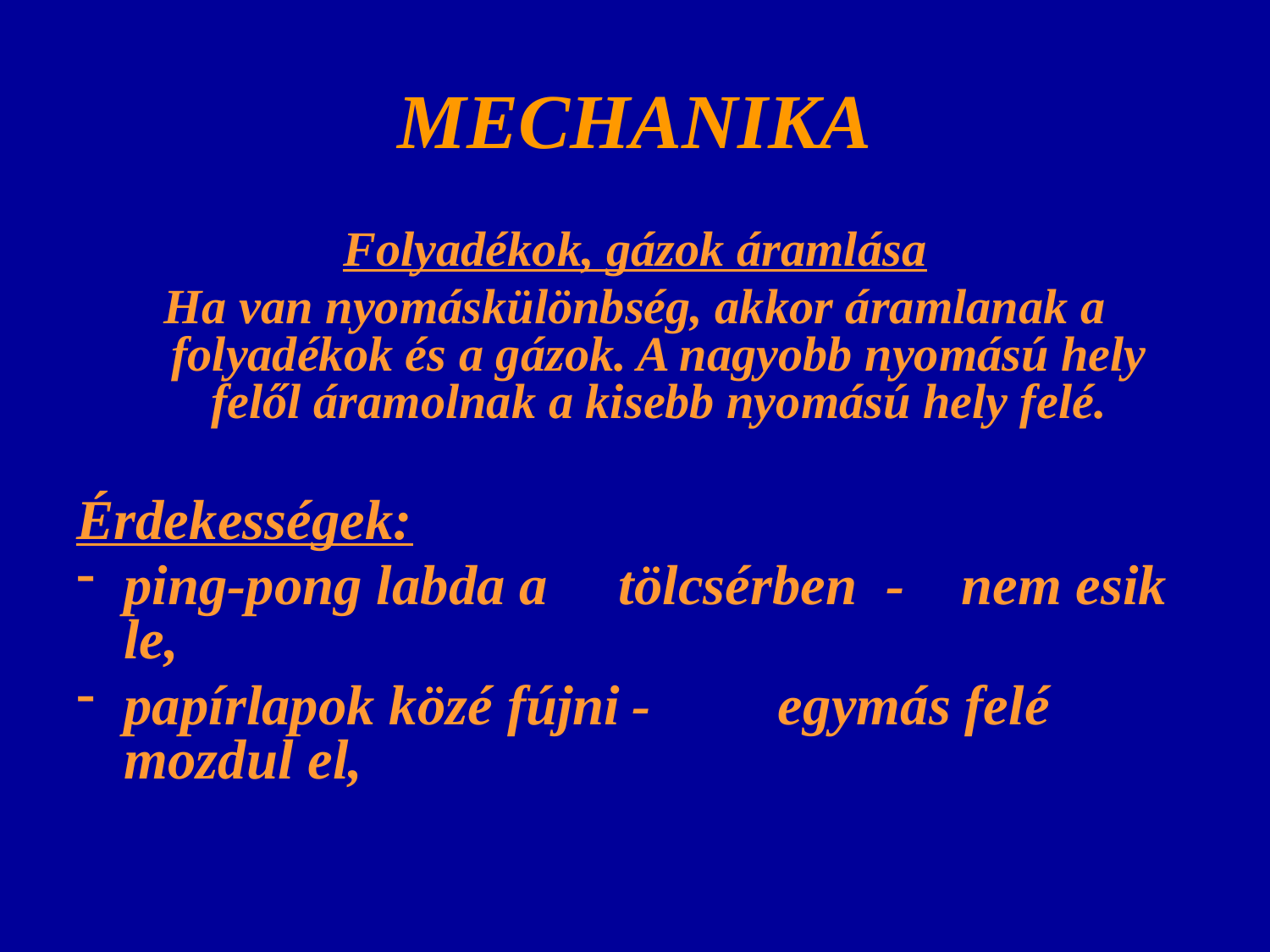

# MECHANIKA
Folyadékok, gázok áramlása
Ha van nyomáskülönbség, akkor áramlanak a folyadékok és a gázok. A nagyobb nyomású hely felől áramolnak a kisebb nyomású hely felé.

Érdekességek:
ping-pong labda a     tölcsérben	-    nem esik le,
papírlapok közé fújni	-         egymás felé mozdul el,